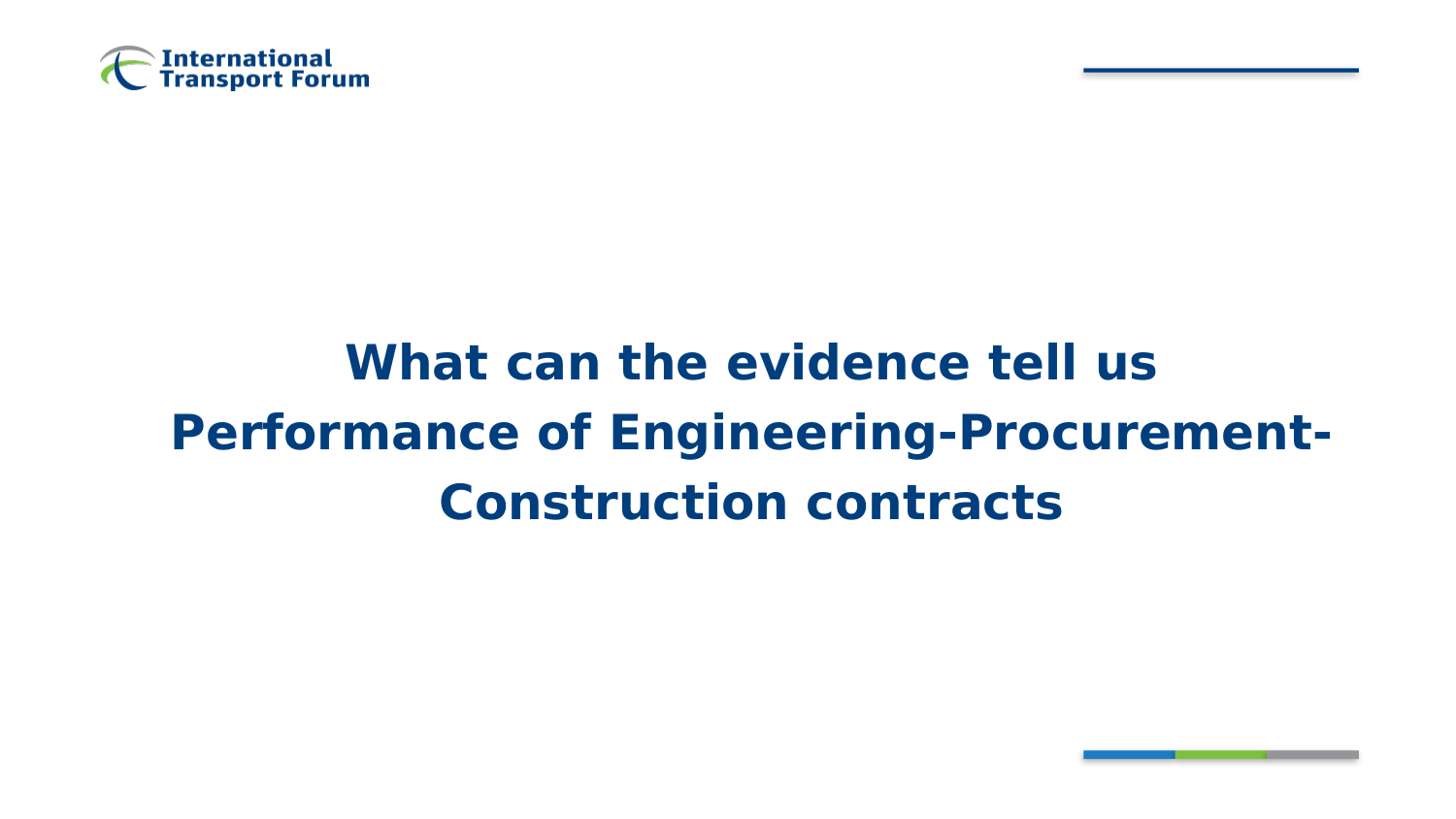

What can the evidence tell us
Performance of Engineering-Procurement-Construction contracts